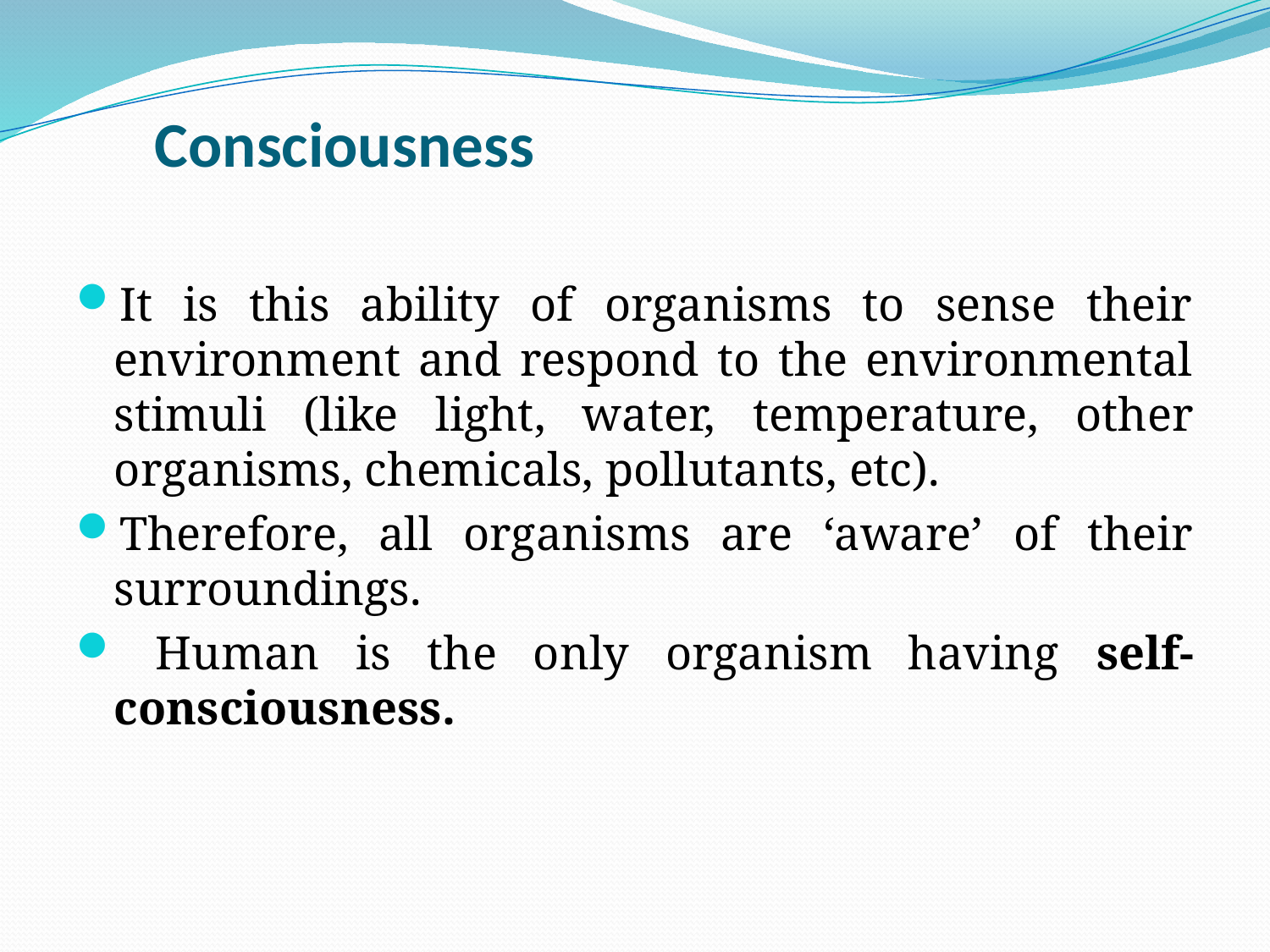

# Consciousness
It is this ability of organisms to sense their environment and respond to the environmental stimuli (like light, water, temperature, other organisms, chemicals, pollutants, etc).
Therefore, all organisms are ‘aware’ of their surroundings.
 Human is the only organism having self-consciousness.